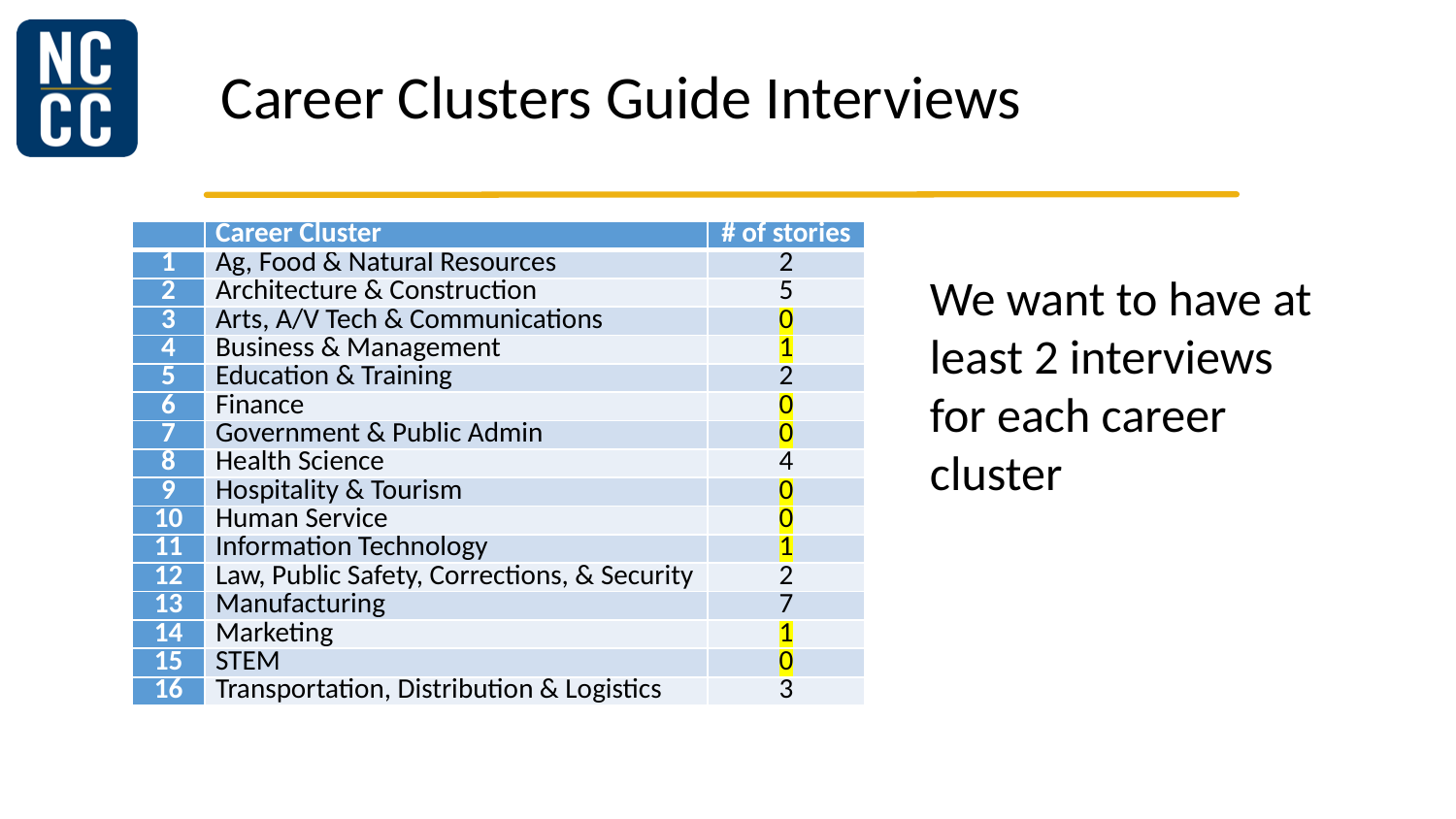

# Career Clusters Guide Interviews
|  | Career Cluster | # of stories |
| --- | --- | --- |
| 1 | Ag, Food & Natural Resources | 2 |
| 2 | Architecture & Construction | 5 |
| 3 | Arts, A/V Tech & Communications | 0 |
| 4 | Business & Management | 1 |
| 5 | Education & Training | 2 |
| 6 | Finance | 0 |
| 7 | Government & Public Admin | 0 |
| 8 | Health Science | 4 |
| 9 | Hospitality & Tourism | 0 |
| 10 | Human Service | 0 |
| 11 | Information Technology | 1 |
| 12 | Law, Public Safety, Corrections, & Security | 2 |
| 13 | Manufacturing | 7 |
| 14 | Marketing | 1 |
| 15 | STEM | 0 |
| 16 | Transportation, Distribution & Logistics | 3 |
We want to have at least 2 interviews
for each career cluster